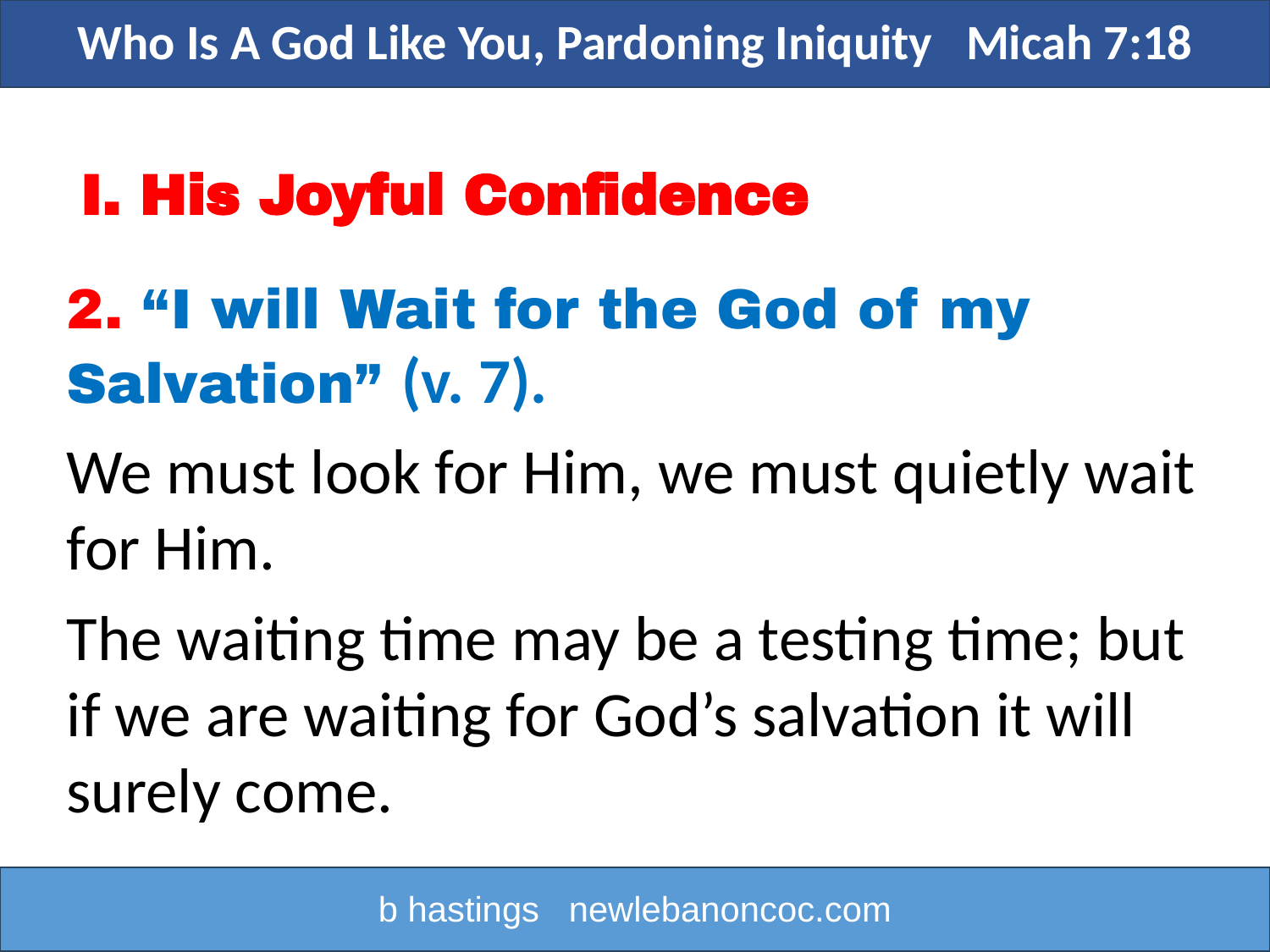

Who Is A God Like You, Pardoning Iniquity   Micah 7:18

I. His Joyful Confidence
2. “I will Wait for the God of my Salvation” (v. 7).
We must look for Him, we must quietly wait for Him.
The waiting time may be a testing time; but if we are waiting for God’s salvation it will surely come.

b hastings   newlebanoncoc.com